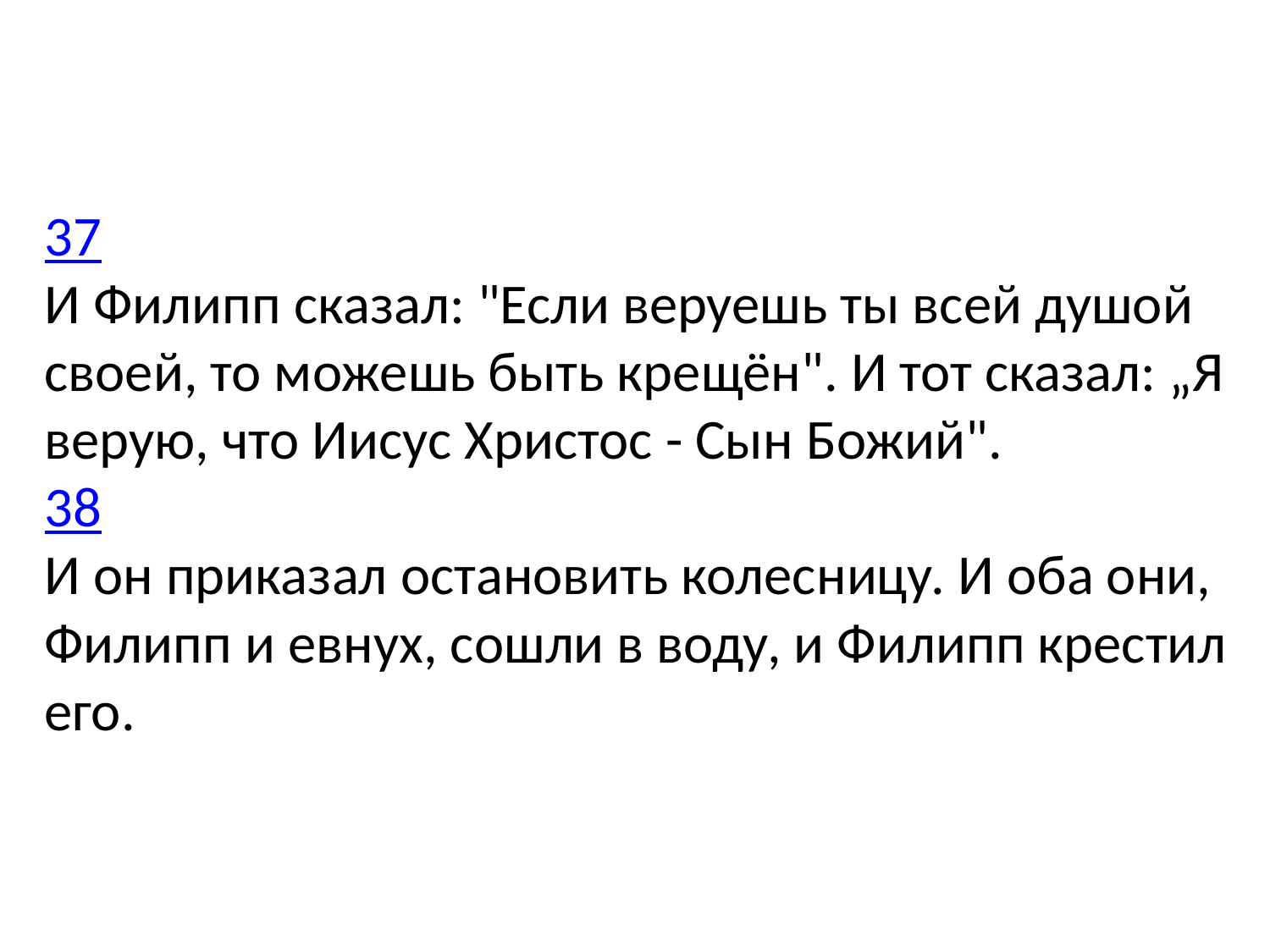

37
И Филипп сказал: "Если веруешь ты всей душой своей, то можешь быть крещён". И тот сказал: „Я верую, что Иисус Христос - Сын Божий".
38
И он приказал остановить колесницу. И оба они, Филипп и евнух, сошли в воду, и Филипп крестил его.